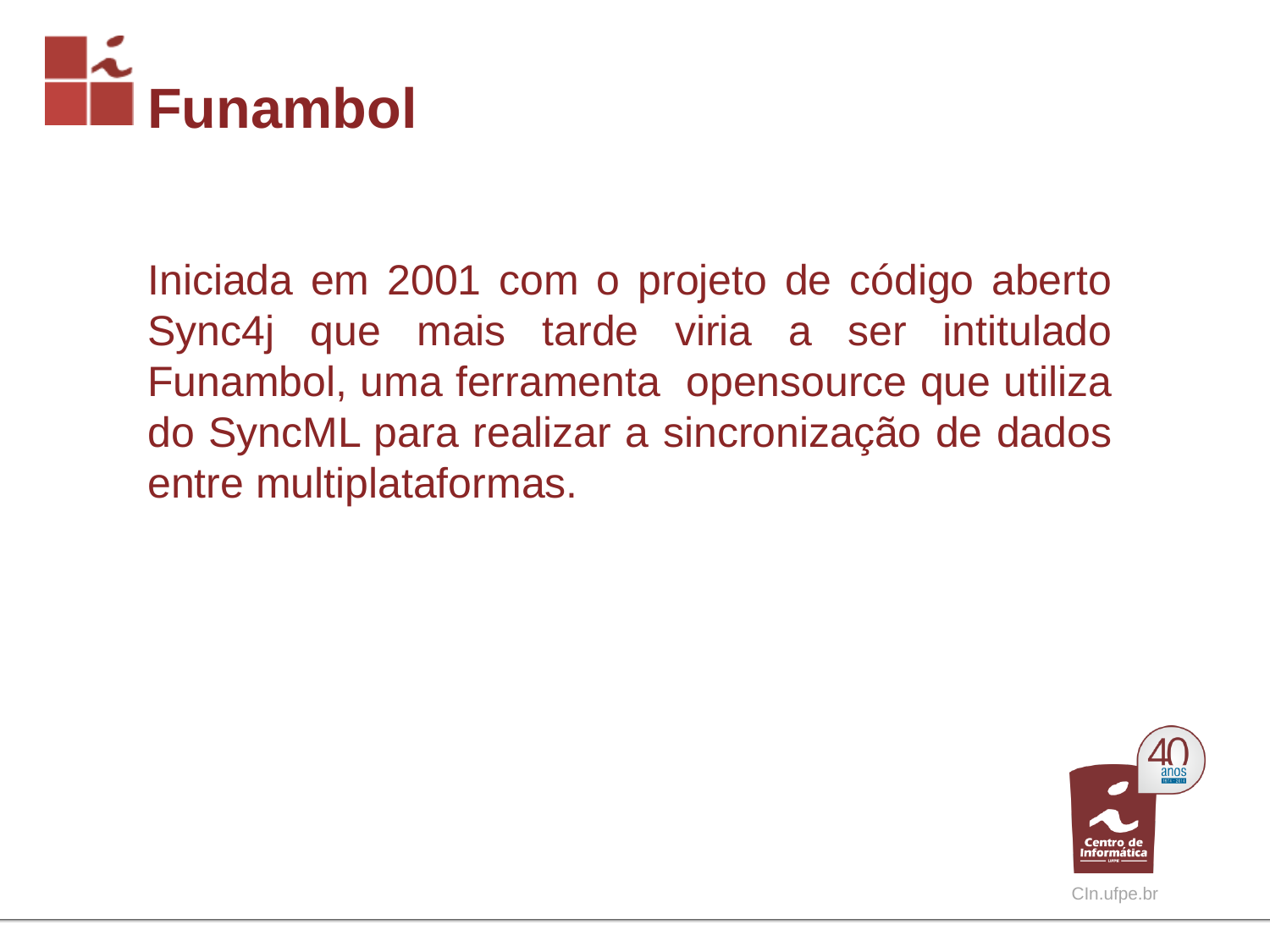

# Funambol
Iniciada em 2001 com o projeto de código aberto Sync4j que mais tarde viria a ser intitulado Funambol, uma ferramenta  opensource que utiliza do SyncML para realizar a sincronização de dados entre multiplataformas.